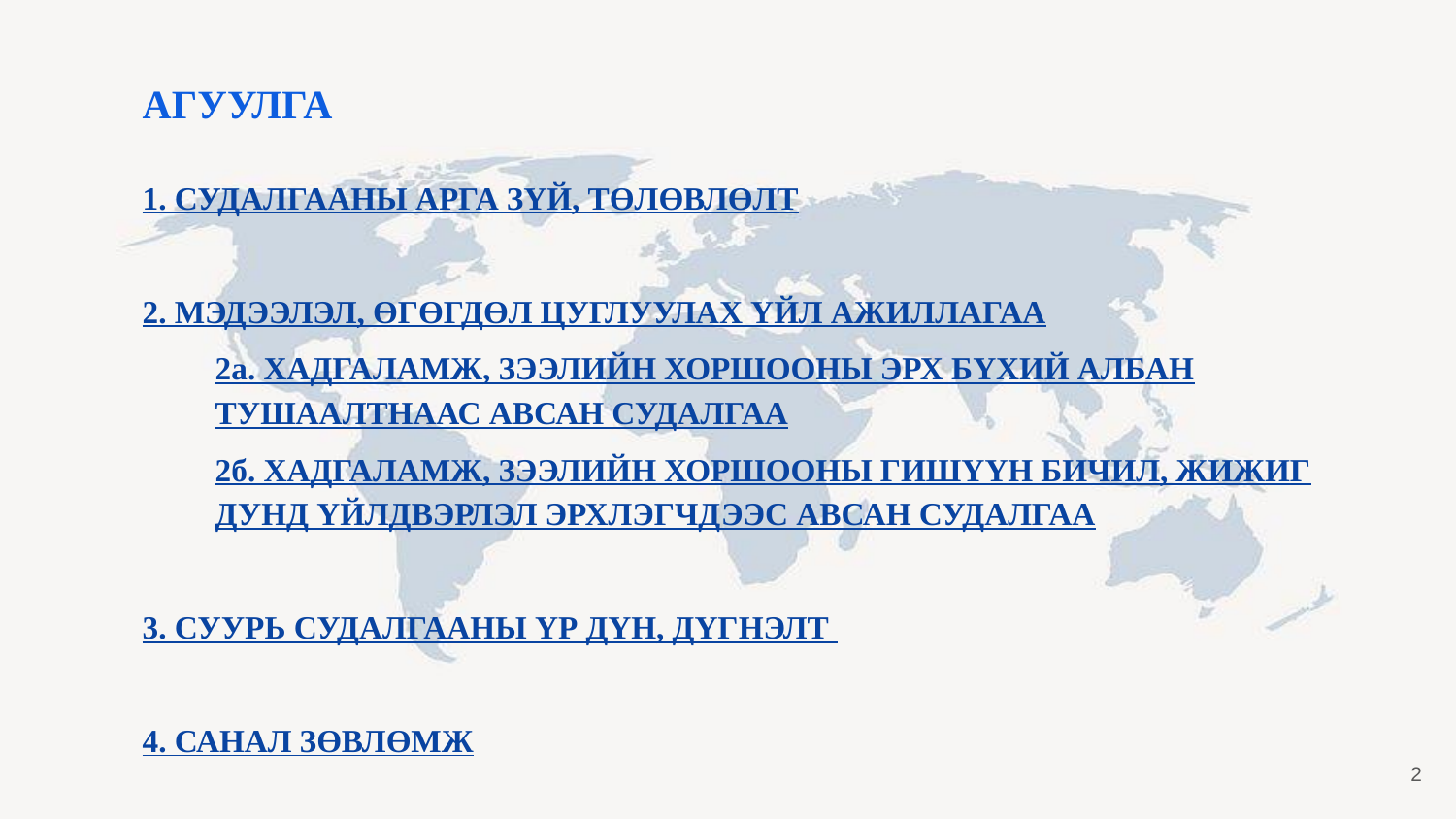

АГУУЛГА

1. СУДАЛГААНЫ АРГА ЗҮЙ, ТӨЛӨВЛӨЛТ

2. МЭДЭЭЛЭЛ, ӨГӨГДӨЛ ЦУГЛУУЛАХ ҮЙЛ АЖИЛЛАГАА
2а. ХАДГАЛАМЖ, ЗЭЭЛИЙН ХОРШООНЫ ЭРХ БҮХИЙ АЛБАН ТУШААЛТНААС АВСАН СУДАЛГАА
2б. ХАДГАЛАМЖ, ЗЭЭЛИЙН ХОРШООНЫ ГИШҮҮН БИЧИЛ, ЖИЖИГ ДУНД ҮЙЛДВЭРЛЭЛ ЭРХЛЭГЧДЭЭС АВСАН СУДАЛГАА

3. СУУРЬ СУДАЛГААНЫ ҮР ДҮН, ДҮГНЭЛТ

4. САНАЛ ЗӨВЛӨМЖ
2